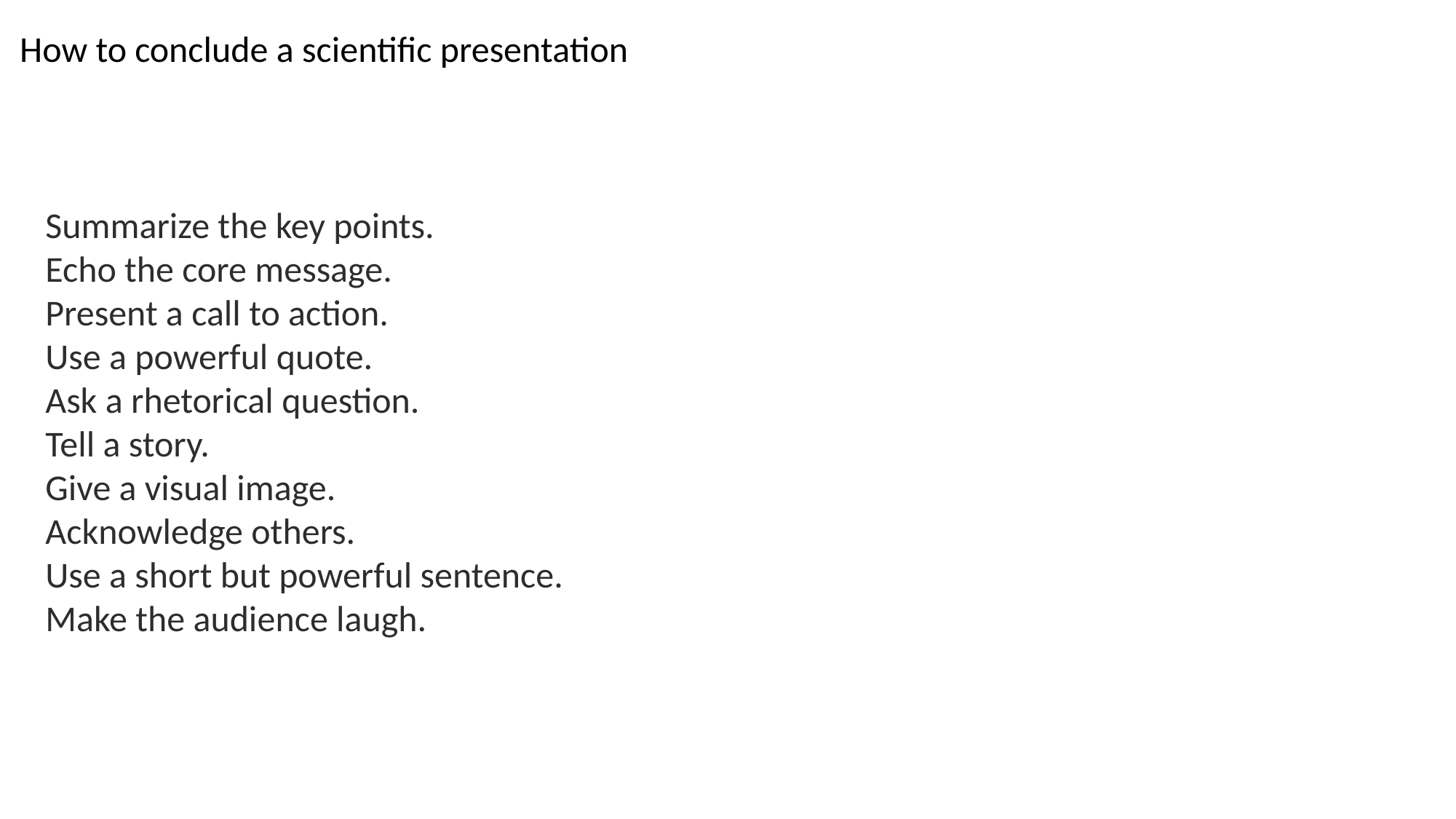

# How to conclude a scientific presentation

Summarize the key points.
Echo the core message.
Present a call to action.
Use a powerful quote.
Ask a rhetorical question.
Tell a story.
Give a visual image.
Acknowledge others.
Use a short but powerful sentence.
Make the audience laugh.